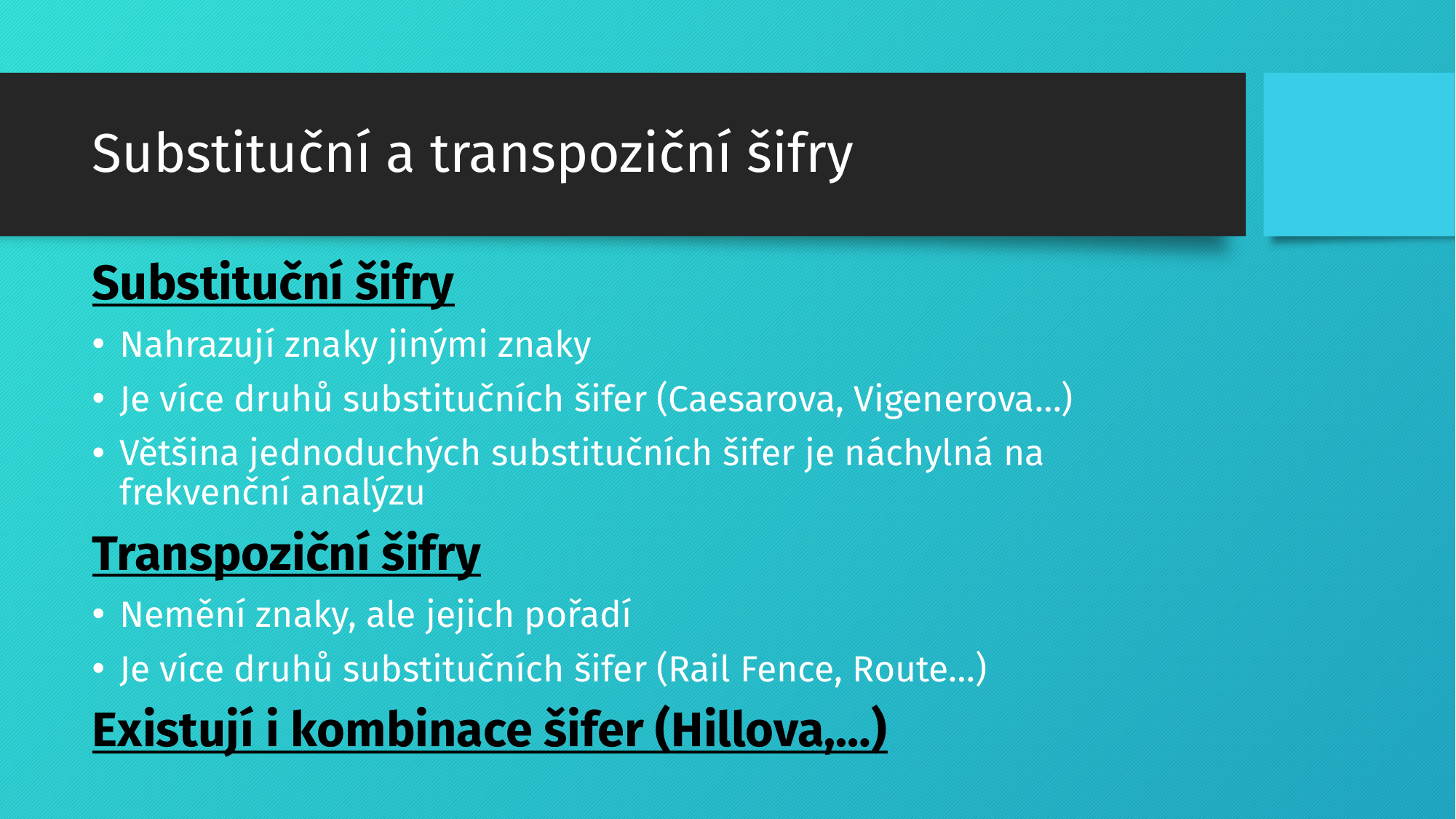

# Substituční a transpoziční šifry
Substituční šifry
Nahrazují znaky jinými znaky
Je více druhů substitučních šifer (Caesarova, Vigenerova…)
Většina jednoduchých substitučních šifer je náchylná na frekvenční analýzu
Transpoziční šifry
Nemění znaky, ale jejich pořadí
Je více druhů substitučních šifer (Rail Fence, Route…)
Existují i kombinace šifer (Hillova,…)